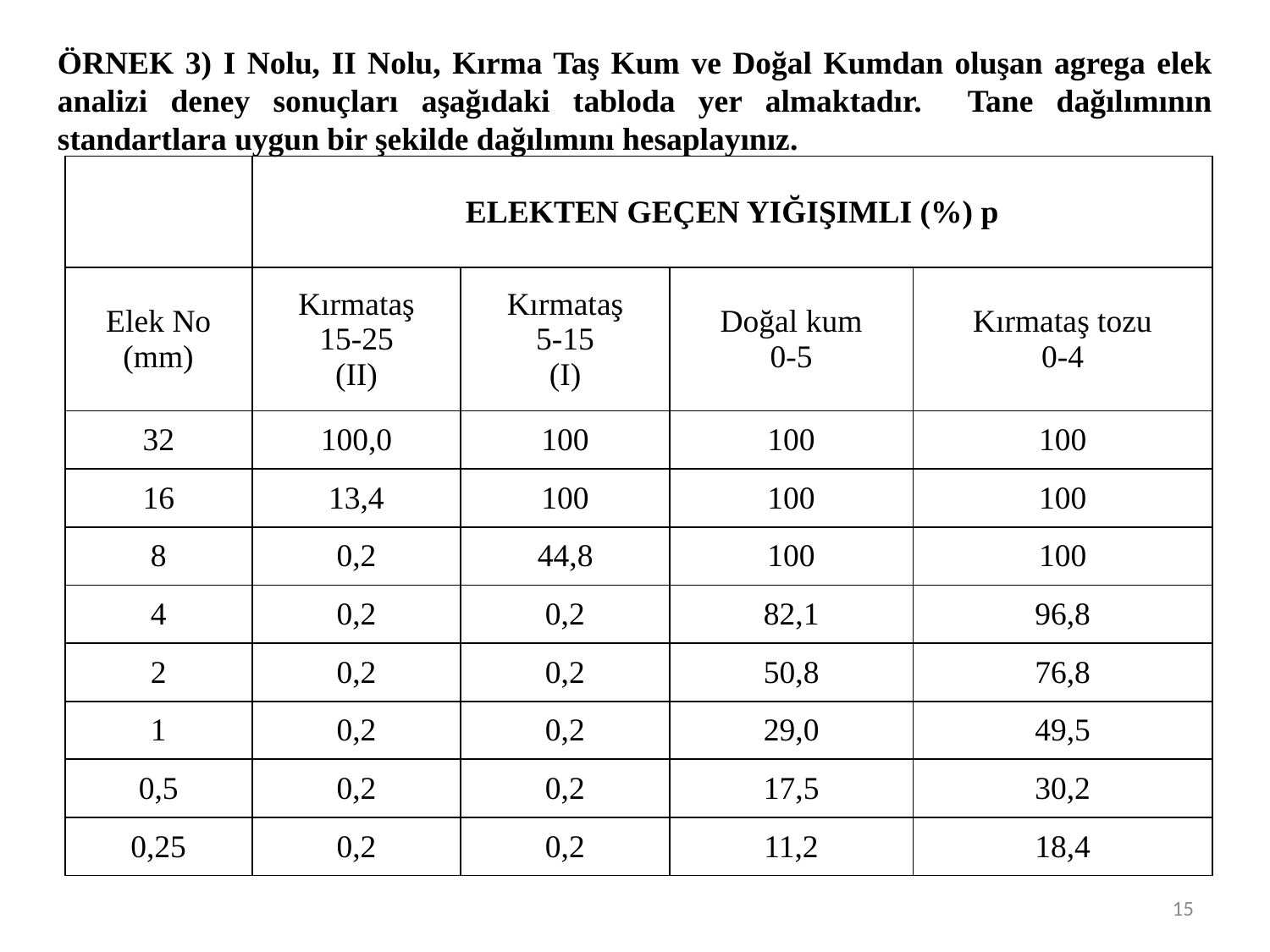

ÖRNEK 3) I Nolu, II Nolu, Kırma Taş Kum ve Doğal Kumdan oluşan agrega elek analizi deney sonuçları aşağıdaki tabloda yer almaktadır.  Tane dağılımının standartlara uygun bir şekilde dağılımını hesaplayınız.
|  | ELEKTEN GEÇEN YIĞIŞIMLI (%) p |  |  |  |
| --- | --- | --- | --- | --- |
| Elek No (mm) | Kırmataş 15-25 (II) | Kırmataş 5-15 (I) | Doğal kum 0-5 | Kırmataş tozu 0-4 |
| 32 | 100,0 | 100 | 100 | 100 |
| 16 | 13,4 | 100 | 100 | 100 |
| 8 | 0,2 | 44,8 | 100 | 100 |
| 4 | 0,2 | 0,2 | 82,1 | 96,8 |
| 2 | 0,2 | 0,2 | 50,8 | 76,8 |
| 1 | 0,2 | 0,2 | 29,0 | 49,5 |
| 0,5 | 0,2 | 0,2 | 17,5 | 30,2 |
| 0,25 | 0,2 | 0,2 | 11,2 | 18,4 |
15